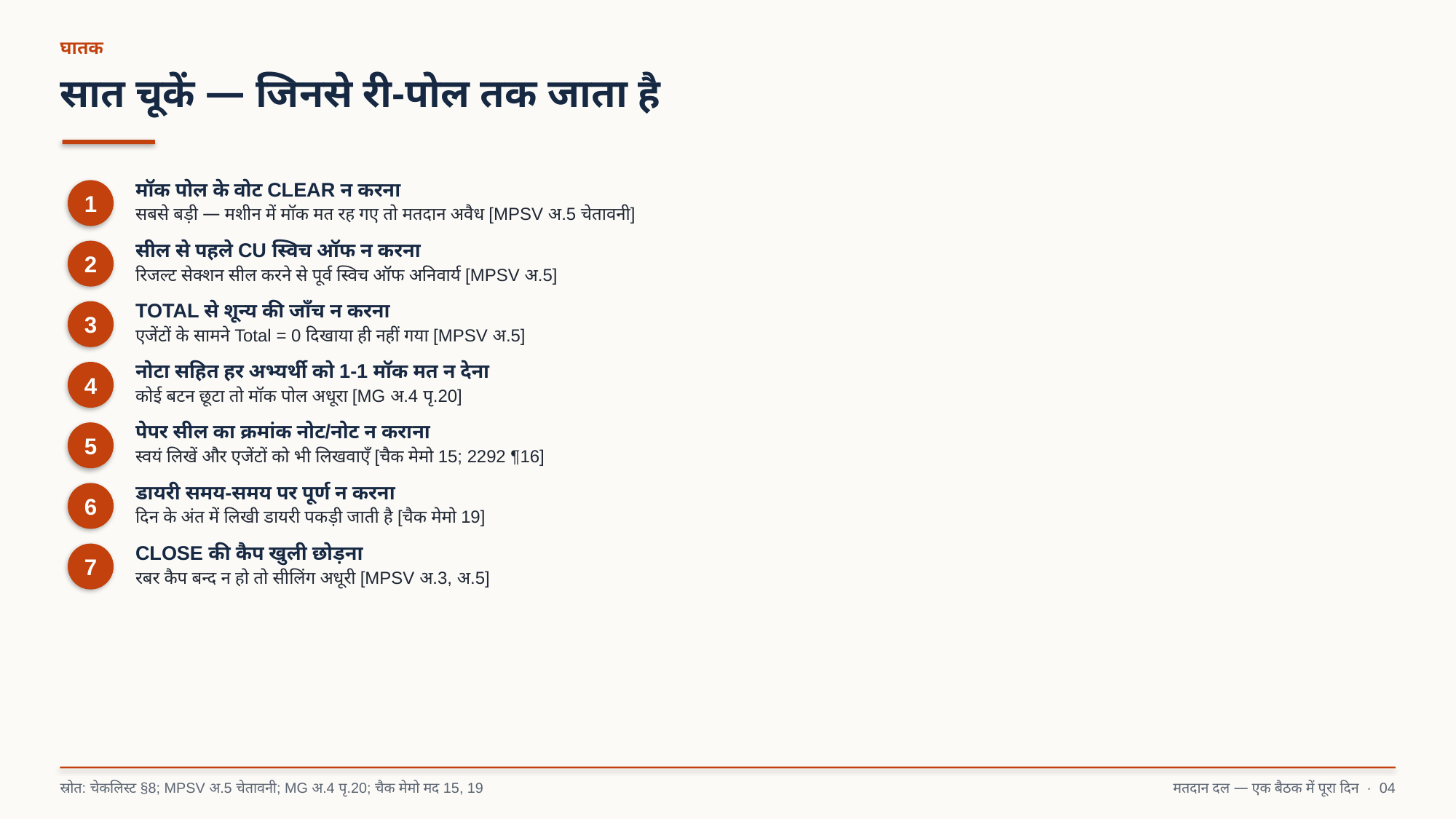

घातक
सात चूकें — जिनसे री-पोल तक जाता है

मॉक पोल के वोट CLEAR न करना
सबसे बड़ी — मशीन में मॉक मत रह गए तो मतदान अवैध [MPSV अ.5 चेतावनी]
1
सील से पहले CU स्विच ऑफ न करना
रिजल्ट सेक्शन सील करने से पूर्व स्विच ऑफ अनिवार्य [MPSV अ.5]
2
TOTAL से शून्य की जाँच न करना
एजेंटों के सामने Total = 0 दिखाया ही नहीं गया [MPSV अ.5]
3
नोटा सहित हर अभ्यर्थी को 1-1 मॉक मत न देना
कोई बटन छूटा तो मॉक पोल अधूरा [MG अ.4 पृ.20]
4
पेपर सील का क्रमांक नोट/नोट न कराना
स्वयं लिखें और एजेंटों को भी लिखवाएँ [चैक मेमो 15; 2292 ¶16]
5
डायरी समय-समय पर पूर्ण न करना
दिन के अंत में लिखी डायरी पकड़ी जाती है [चैक मेमो 19]
6
CLOSE की कैप खुली छोड़ना
रबर कैप बन्द न हो तो सीलिंग अधूरी [MPSV अ.3, अ.5]
7

स्रोत: चेकलिस्ट §8; MPSV अ.5 चेतावनी; MG अ.4 पृ.20; चैक मेमो मद 15, 19
मतदान दल — एक बैठक में पूरा दिन  ·  04